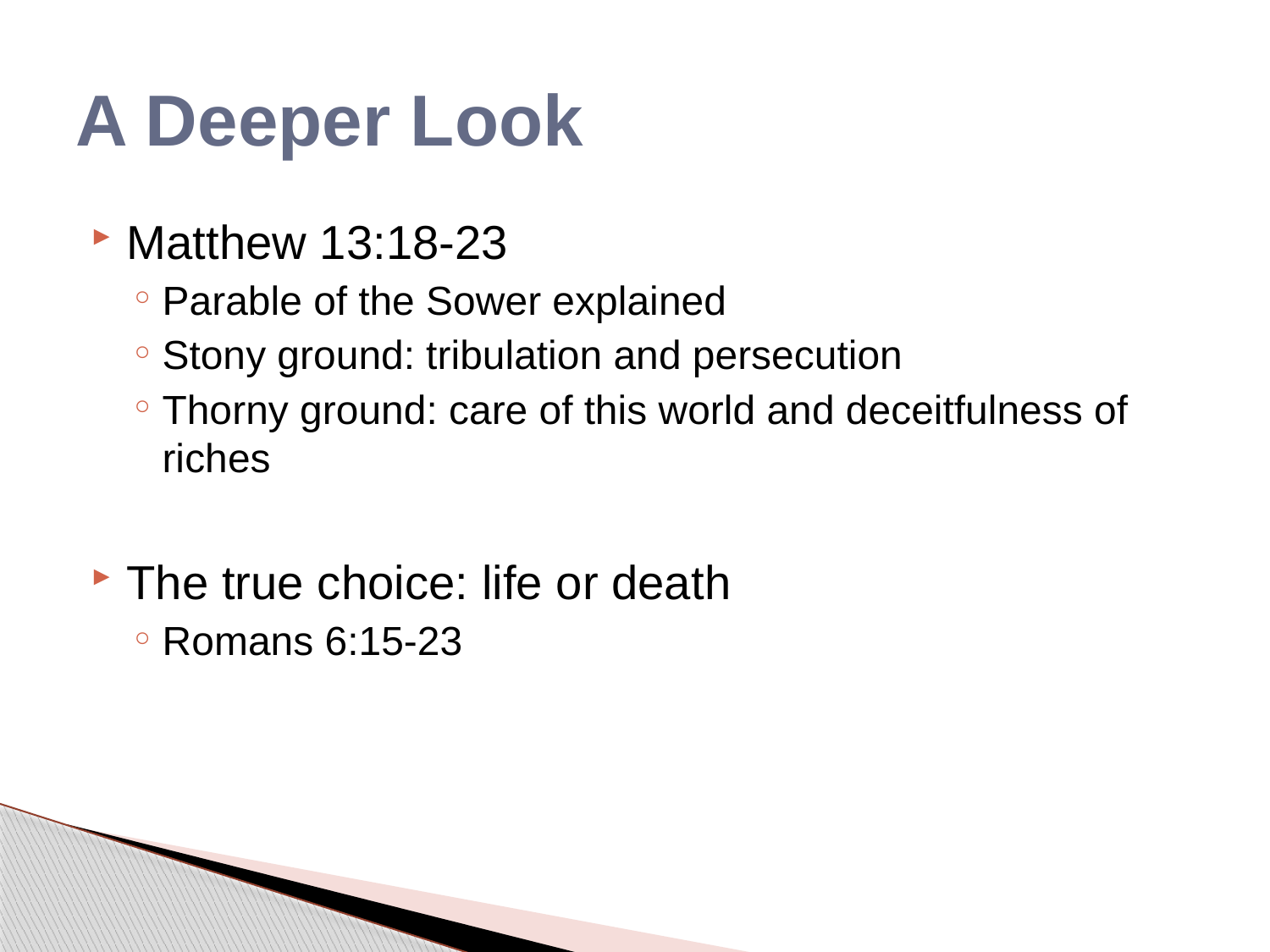

# A Deeper Look
Matthew 13:18-23
Parable of the Sower explained
Stony ground: tribulation and persecution
Thorny ground: care of this world and deceitfulness of riches

The true choice: life or death
Romans 6:15-23